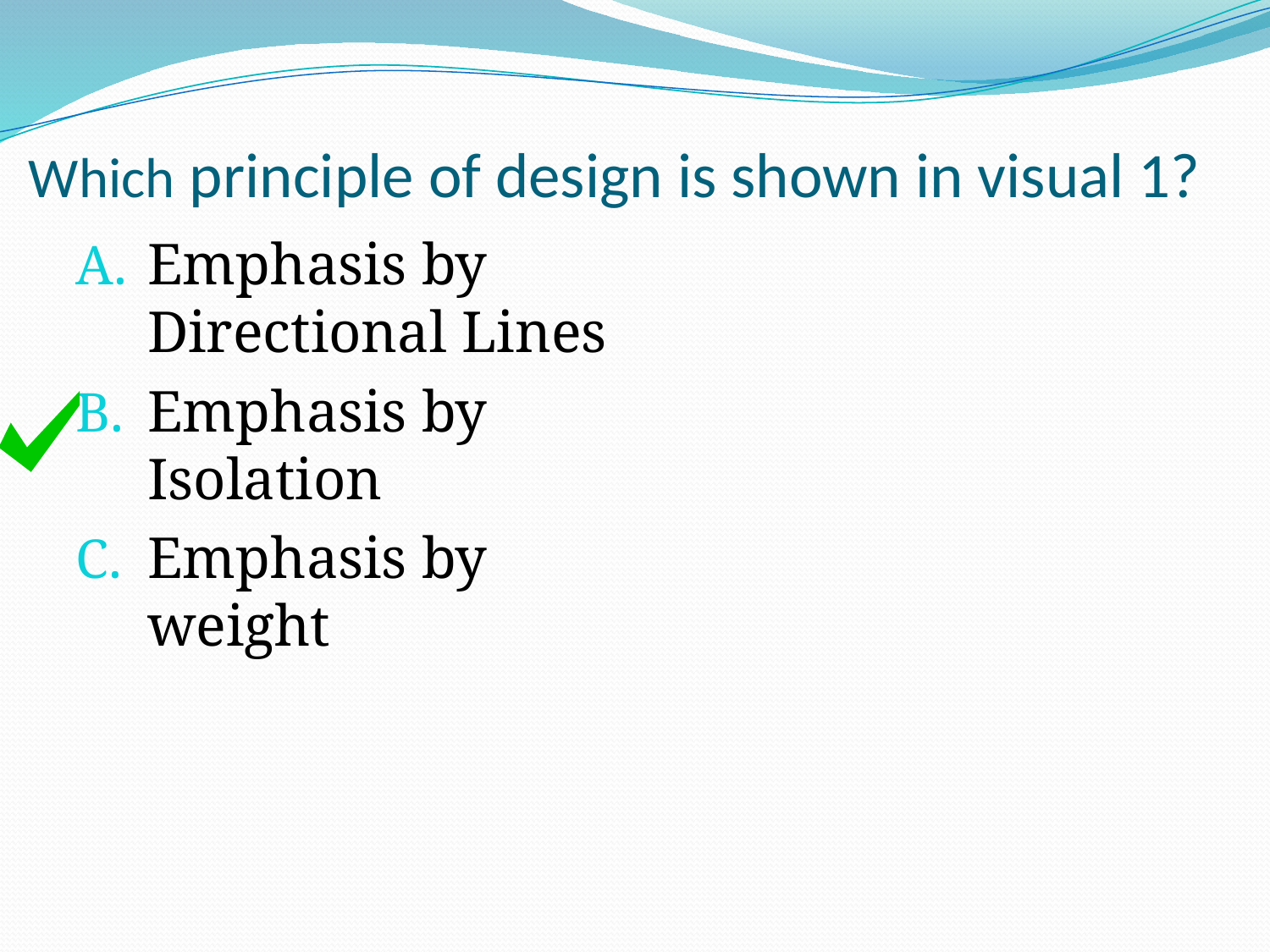

# Which principle of design is shown in visual 1?
Emphasis by Directional Lines
Emphasis by Isolation
Emphasis by weight